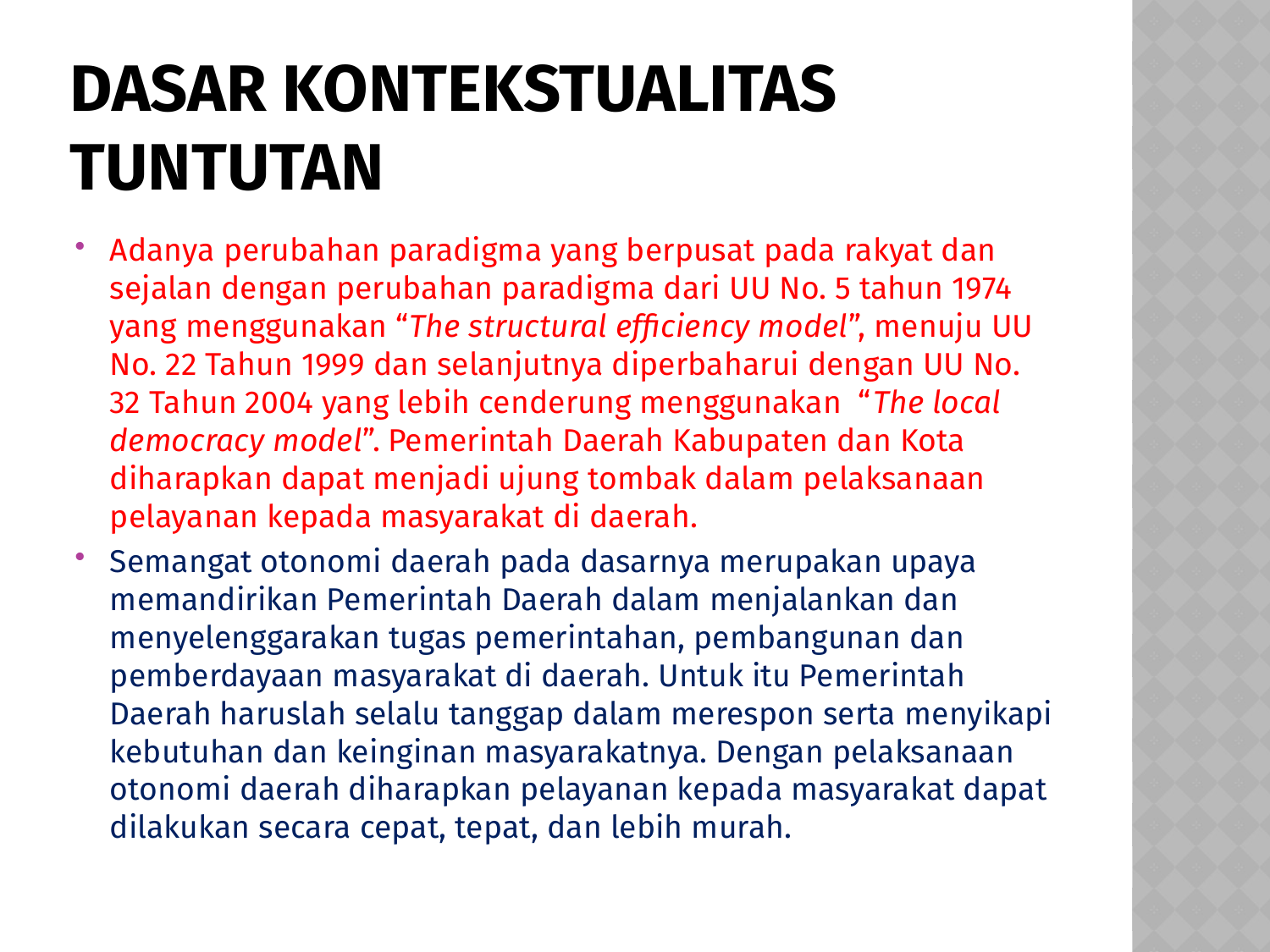

# DASAR KONTEKSTUALITAS TUNTUTAN
Adanya perubahan paradigma yang berpusat pada rakyat dan sejalan dengan perubahan paradigma dari UU No. 5 tahun 1974 yang menggunakan “The structural efficiency model”, menuju UU No. 22 Tahun 1999 dan selanjutnya diperbaharui dengan UU No. 32 Tahun 2004 yang lebih cenderung menggunakan  “The local democracy model”. Pemerintah Daerah Kabupaten dan Kota diharapkan dapat menjadi ujung tombak dalam pelaksanaan pelayanan kepada masyarakat di daerah.
Semangat otonomi daerah pada dasarnya merupakan upaya memandirikan Pemerintah Daerah dalam menjalankan dan menyelenggarakan tugas pemerintahan, pembangunan dan pemberdayaan masyarakat di daerah. Untuk itu Pemerintah Daerah haruslah selalu tanggap dalam merespon serta menyikapi kebutuhan dan keinginan masyarakatnya. Dengan pelaksanaan otonomi daerah diharapkan pelayanan kepada masyarakat dapat dilakukan secara cepat, tepat, dan lebih murah.